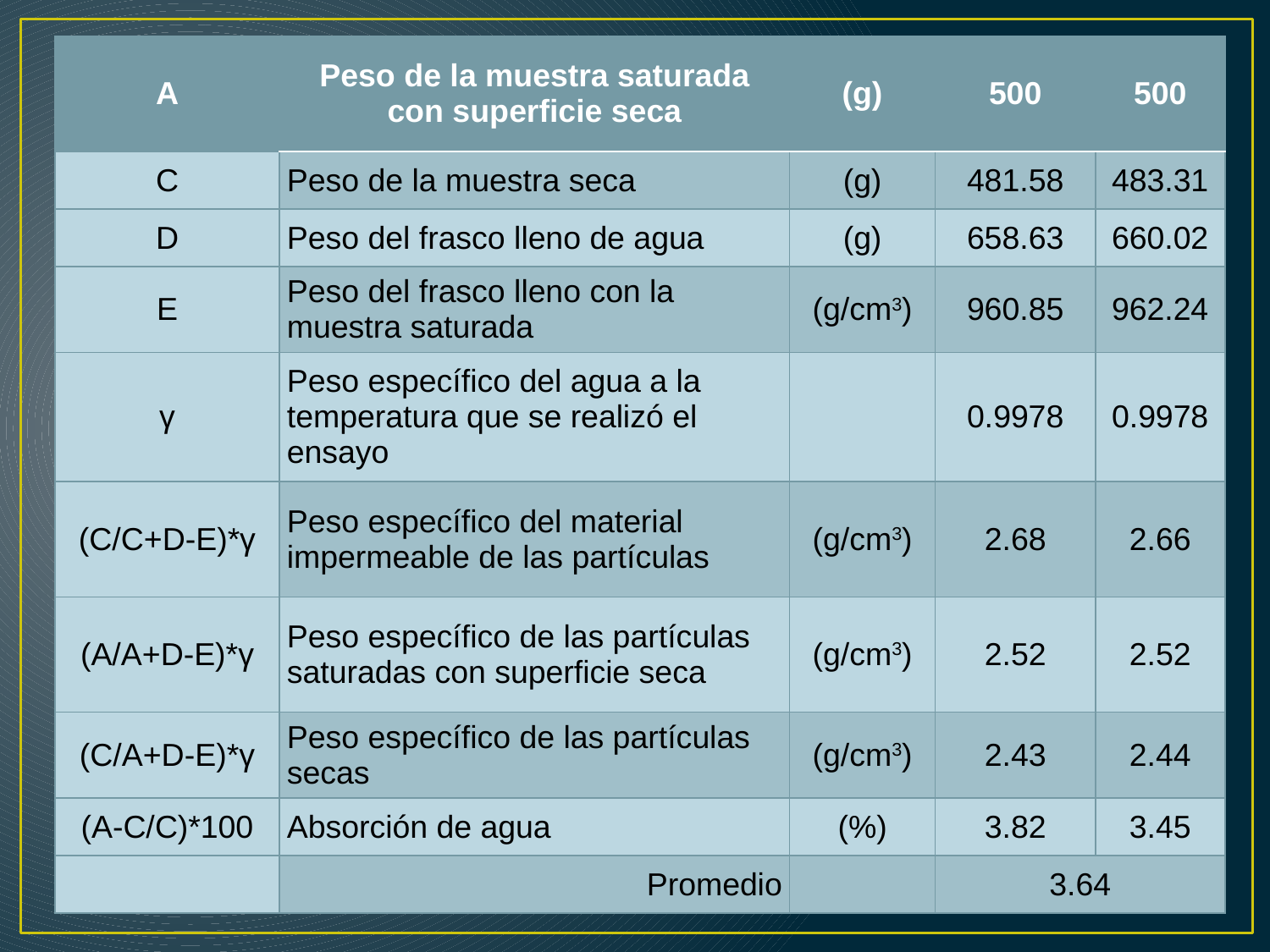

| A | Peso de la muestra saturada con superficie seca | (g) | 500 | 500 |
| --- | --- | --- | --- | --- |
| C | Peso de la muestra seca | (g) | 481.58 | 483.31 |
| D | Peso del frasco lleno de agua | (g) | 658.63 | 660.02 |
| E | Peso del frasco lleno con la muestra saturada | (g/cm3) | 960.85 | 962.24 |
| γ | Peso específico del agua a la temperatura que se realizó el ensayo |  | 0.9978 | 0.9978 |
| (C/C+D-E)\*γ | Peso específico del material impermeable de las partículas | (g/cm3) | 2.68 | 2.66 |
| (A/A+D-E)\*γ | Peso específico de las partículas saturadas con superficie seca | (g/cm3) | 2.52 | 2.52 |
| (C/A+D-E)\*γ | Peso específico de las partículas secas | (g/cm3) | 2.43 | 2.44 |
| (A-C/C)\*100 | Absorción de agua | (%) | 3.82 | 3.45 |
|  | Promedio |  | 3.64 |  |